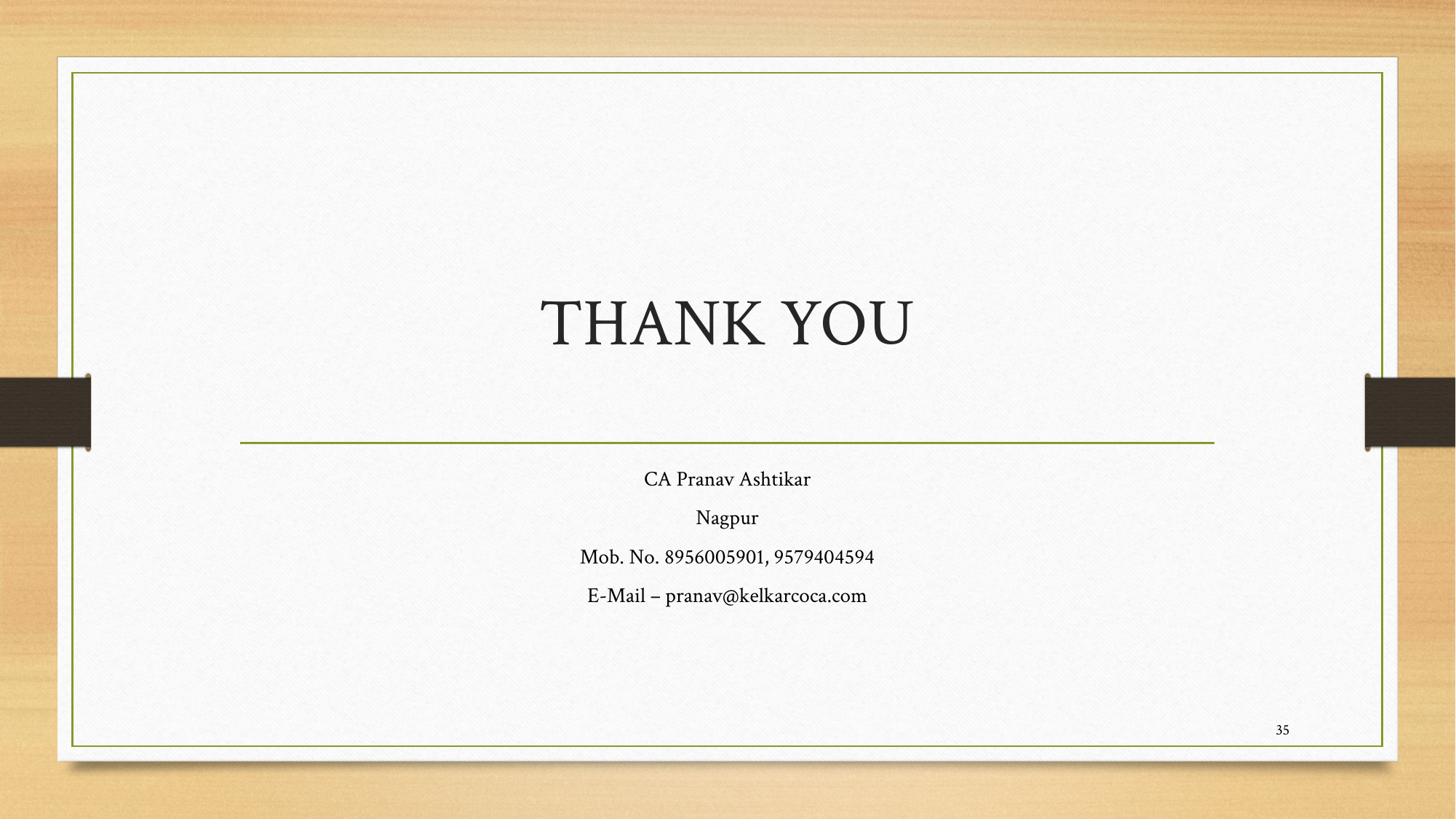

# THANK YOU
CA Pranav Ashtikar
Nagpur
Mob. No. 8956005901, 9579404594
E-Mail – pranav@kelkarcoca.com

35